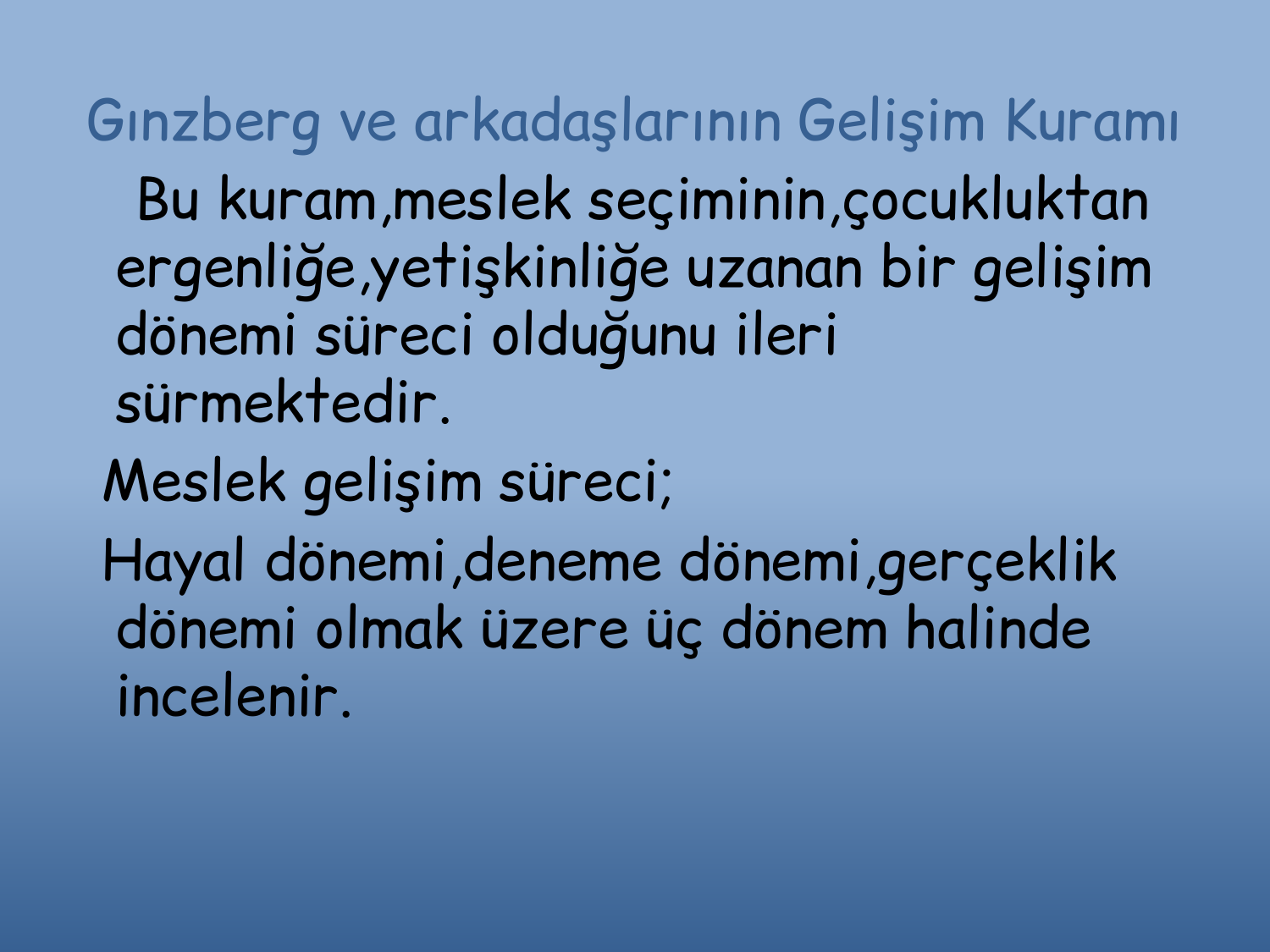

# Gınzberg ve arkadaşlarının Gelişim Kuramı
    Bu kuram,meslek seçiminin,çocukluktan ergenliğe,yetişkinliğe uzanan bir gelişim dönemi süreci olduğunu ileri sürmektedir.
  Meslek gelişim süreci;
  Hayal dönemi,deneme dönemi,gerçeklik dönemi olmak üzere üç dönem halinde incelenir.